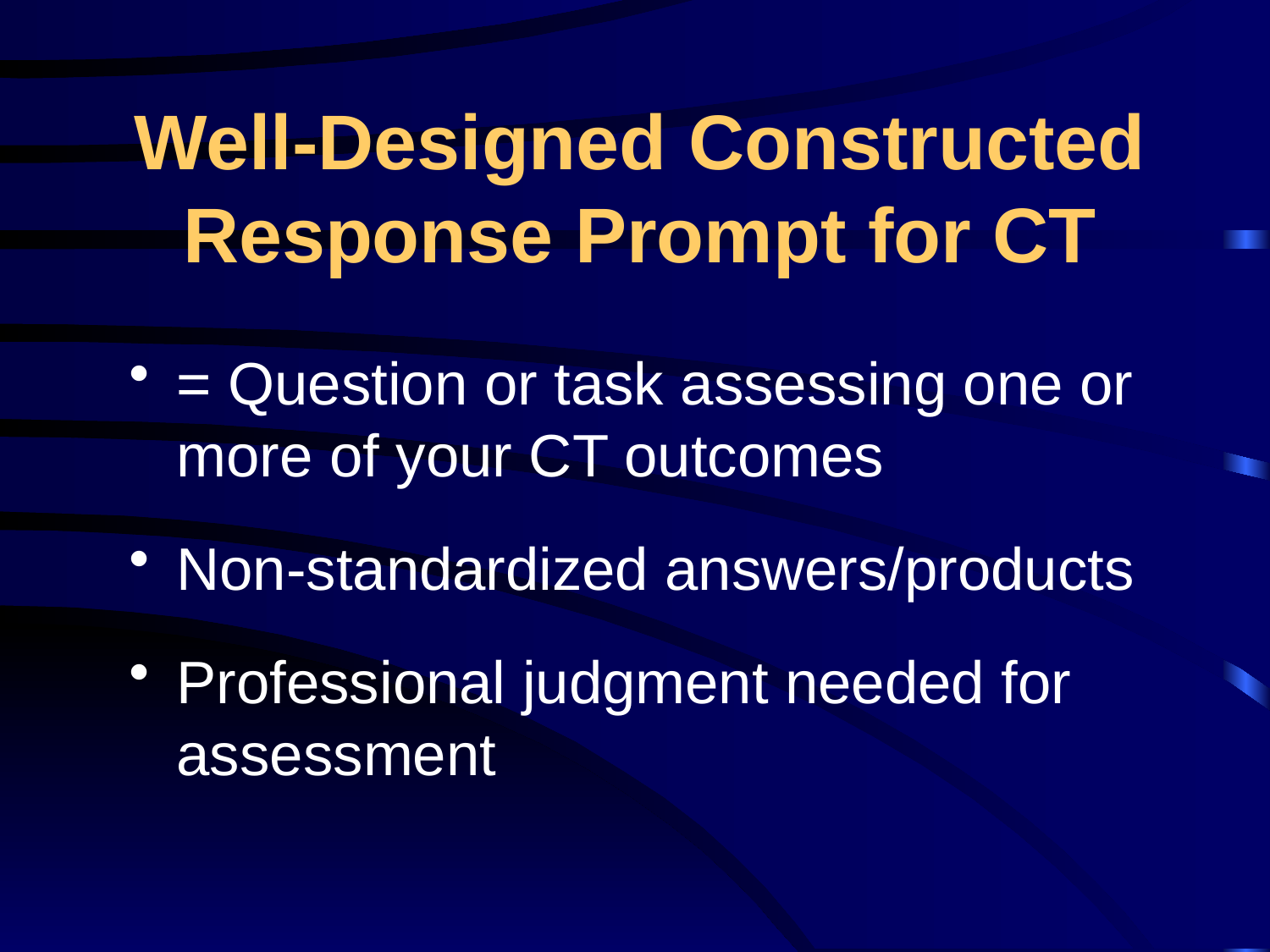

# Well-Designed Constructed Response Prompt for CT
= Question or task assessing one or more of your CT outcomes

Non-standardized answers/products

Professional judgment needed for assessment